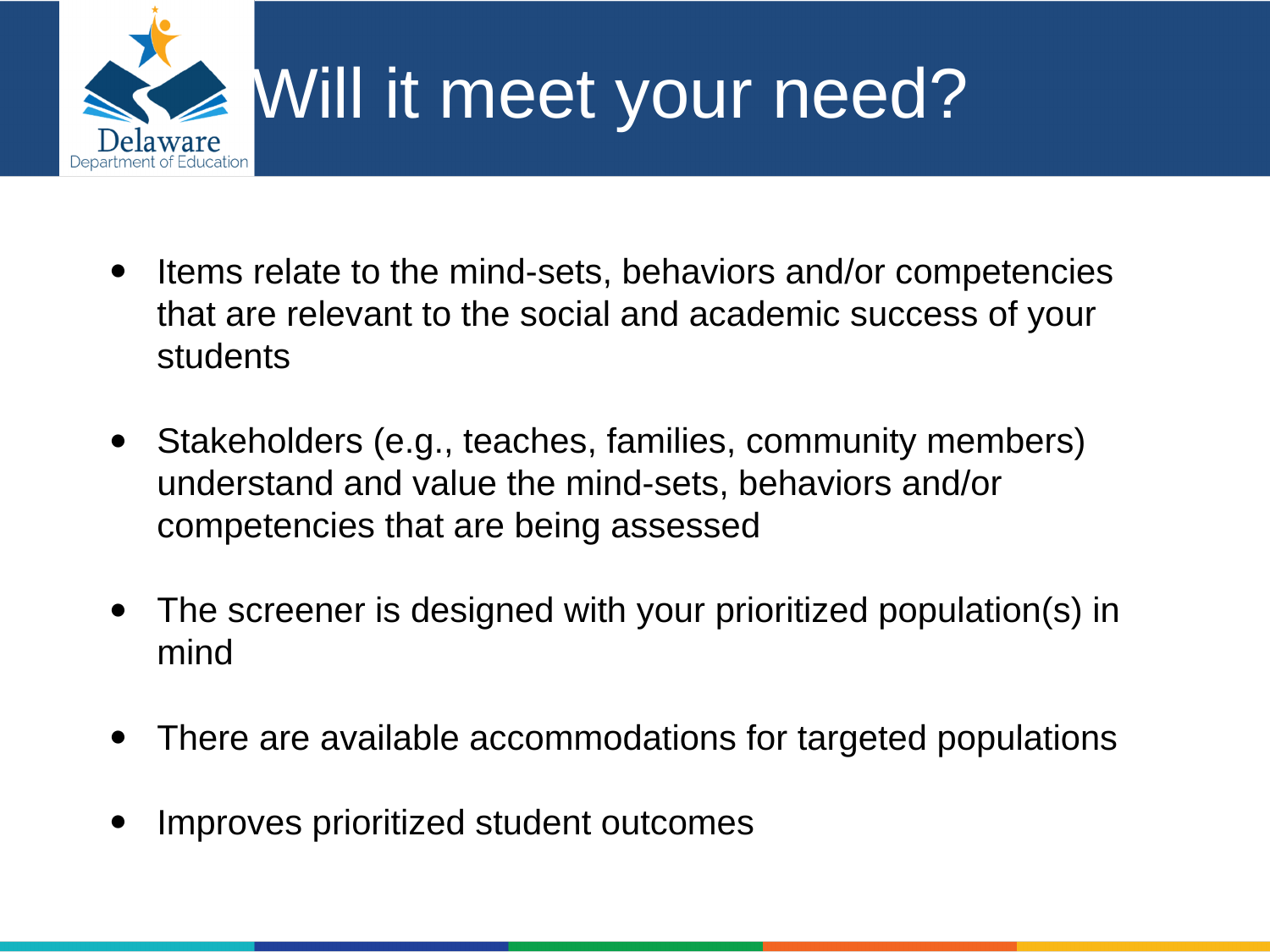

# Will it meet your need?
Items relate to the mind-sets, behaviors and/or competencies that are relevant to the social and academic success of your students
Stakeholders (e.g., teaches, families, community members) understand and value the mind-sets, behaviors and/or competencies that are being assessed
The screener is designed with your prioritized population(s) in mind
There are available accommodations for targeted populations
Improves prioritized student outcomes